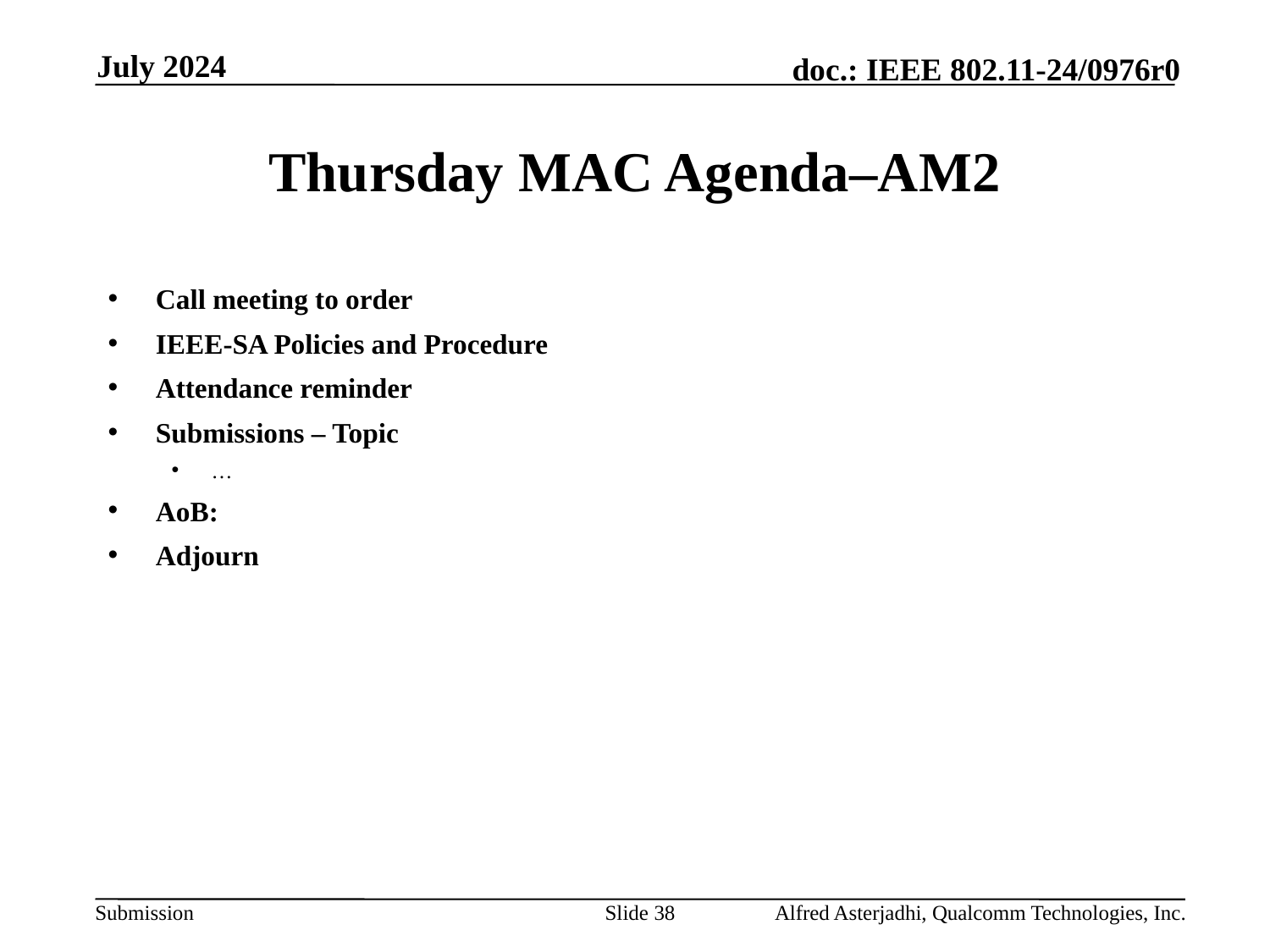

July 2024
# Thursday MAC Agenda–AM2
Call meeting to order
IEEE-SA Policies and Procedure
Attendance reminder
Submissions – Topic
…
AoB:
Adjourn

Slide 38
Alfred Asterjadhi, Qualcomm Technologies, Inc.